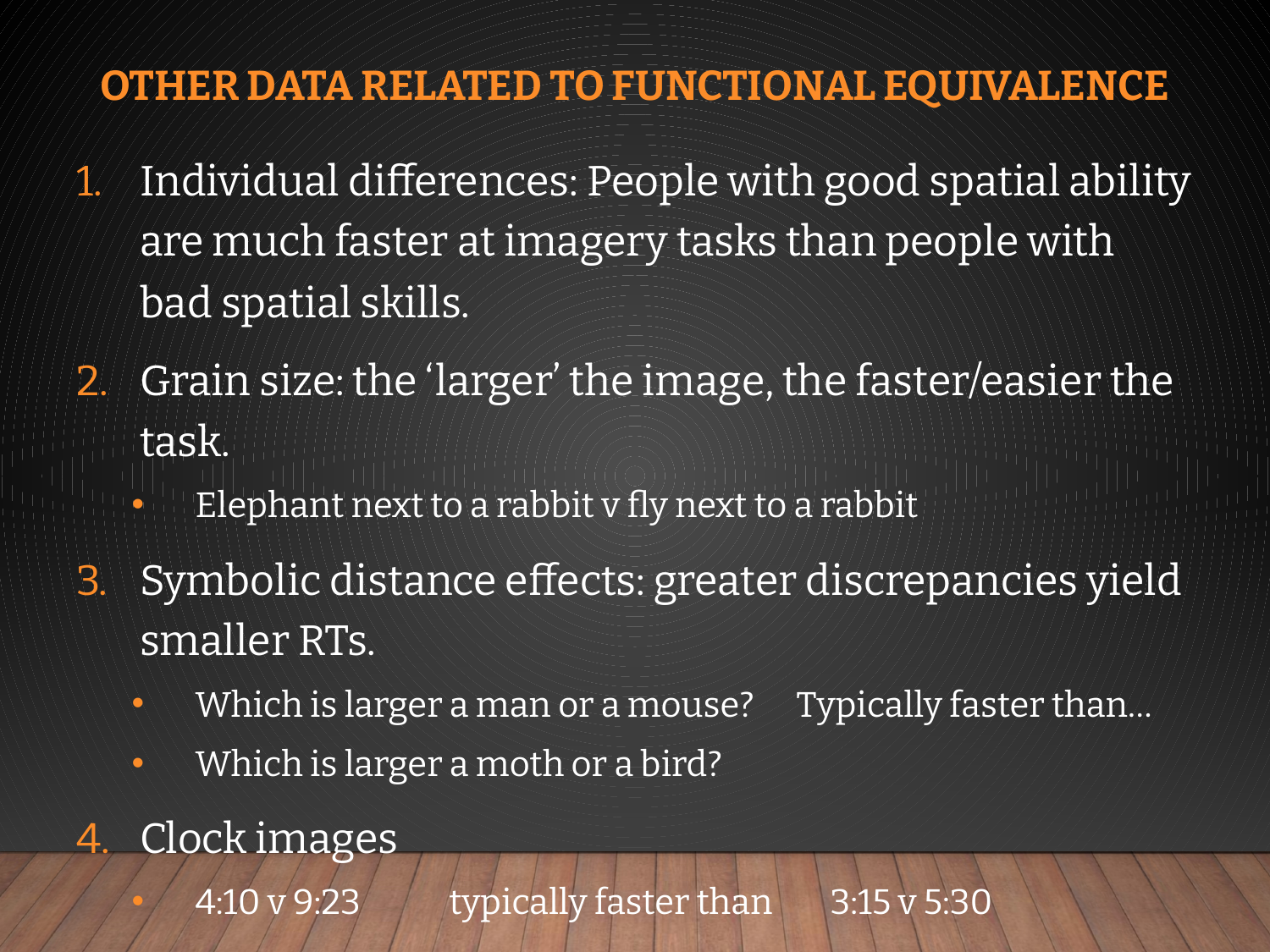

# Other data related to functional equivalence
Individual differences: People with good spatial ability are much faster at imagery tasks than people with bad spatial skills.
Grain size: the ‘larger’ the image, the faster/easier the task.
Elephant next to a rabbit v fly next to a rabbit
Symbolic distance effects: greater discrepancies yield smaller RTs.
Which is larger a man or a mouse?      Typically faster than…
Which is larger a moth or a bird?
Clock images
4:10 v 9:23	typically faster than 	3:15 v 5:30